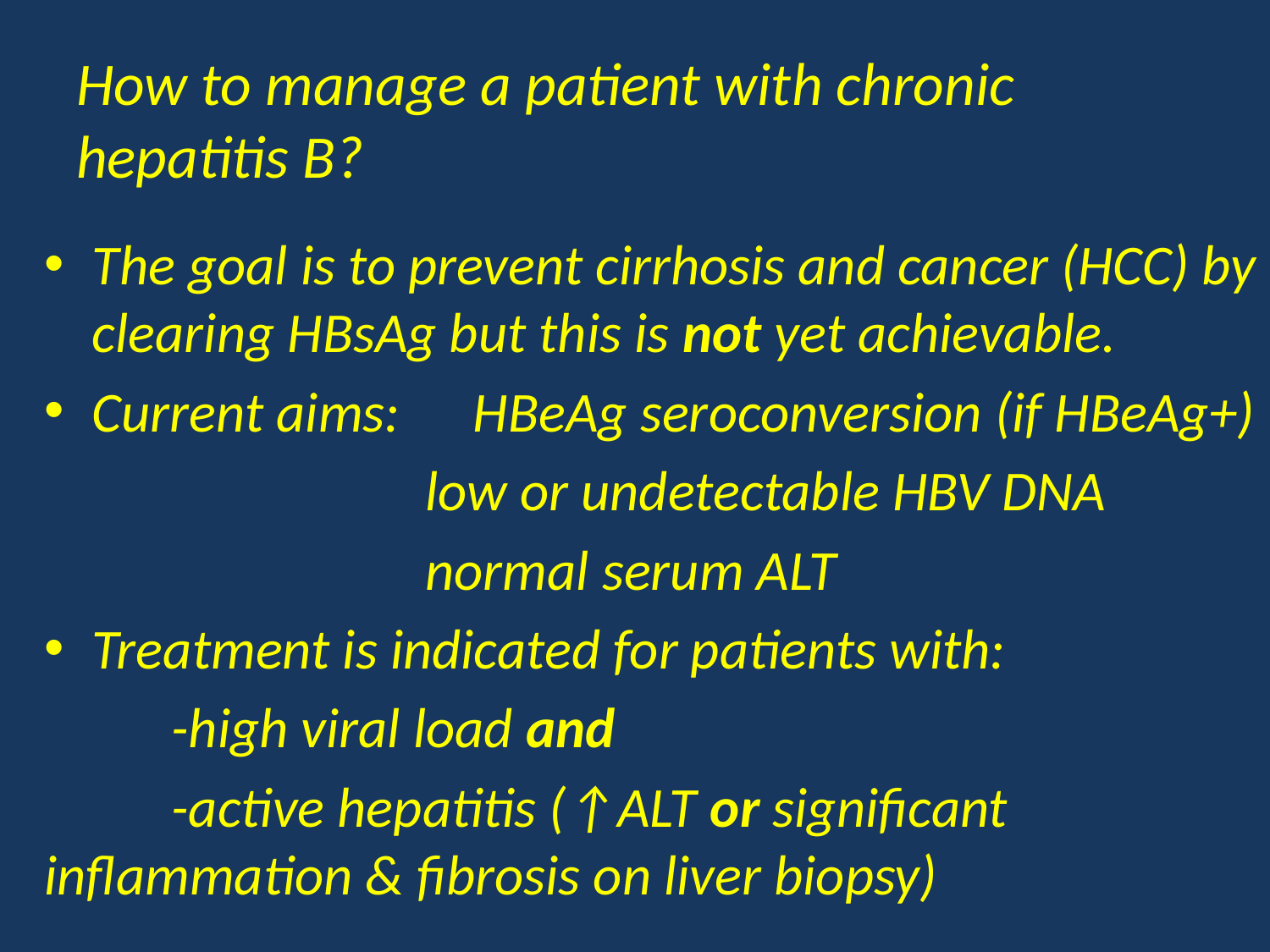

# How to manage a patient with chronic hepatitis B?
The goal is to prevent cirrhosis and cancer (HCC) by clearing HBsAg but this is not yet achievable.
Current aims:	HBeAg seroconversion (if HBeAg+)
			low or undetectable HBV DNA
			normal serum ALT
Treatment is indicated for patients with:
	-high viral load and
	-active hepatitis (↑ALT or significant 	inflammation & fibrosis on liver biopsy)